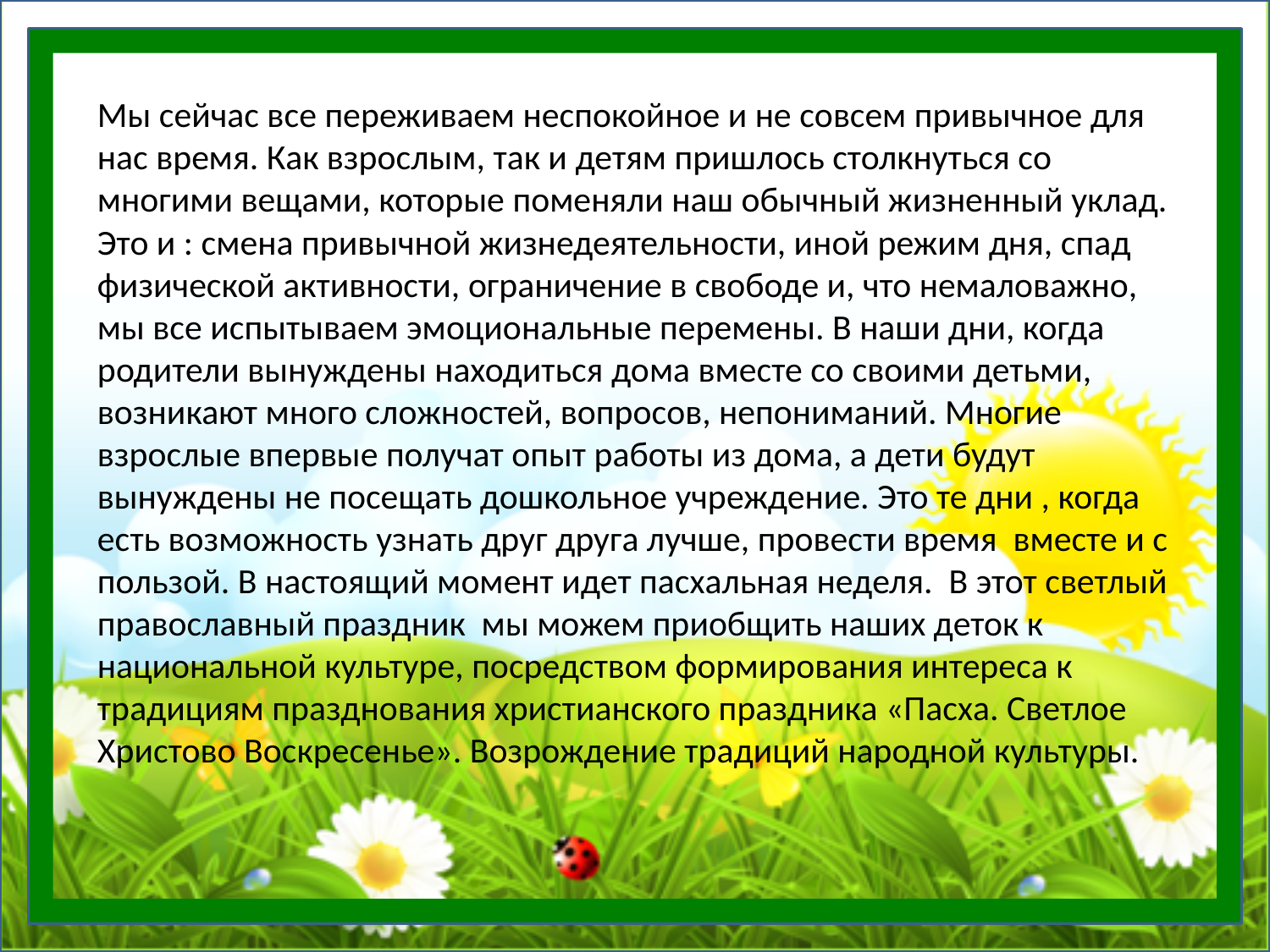

Мы сейчас все переживаем неспокойное и не совсем привычное для нас время. Как взрослым, так и детям пришлось столкнуться со многими вещами, которые поменяли наш обычный жизненный уклад. Это и : смена привычной жизнедеятельности, иной режим дня, спад физической активности, ограничение в свободе и, что немаловажно, мы все испытываем эмоциональные перемены. В наши дни, когда родители вынуждены находиться дома вместе со своими детьми, возникают много сложностей, вопросов, непониманий. Многие взрослые впервые получат опыт работы из дома, а дети будут вынуждены не посещать дошкольное учреждение. Это те дни , когда есть возможность узнать друг друга лучше, провести время  вместе и с пользой. В настоящий момент идет пасхальная неделя.  В этот светлый православный праздник  мы можем приобщить наших деток к национальной культуре, посредством формирования интереса к традициям празднования христианского праздника «Пасха. Светлое Христово Воскресенье». Возрождение традиций народной культуры.